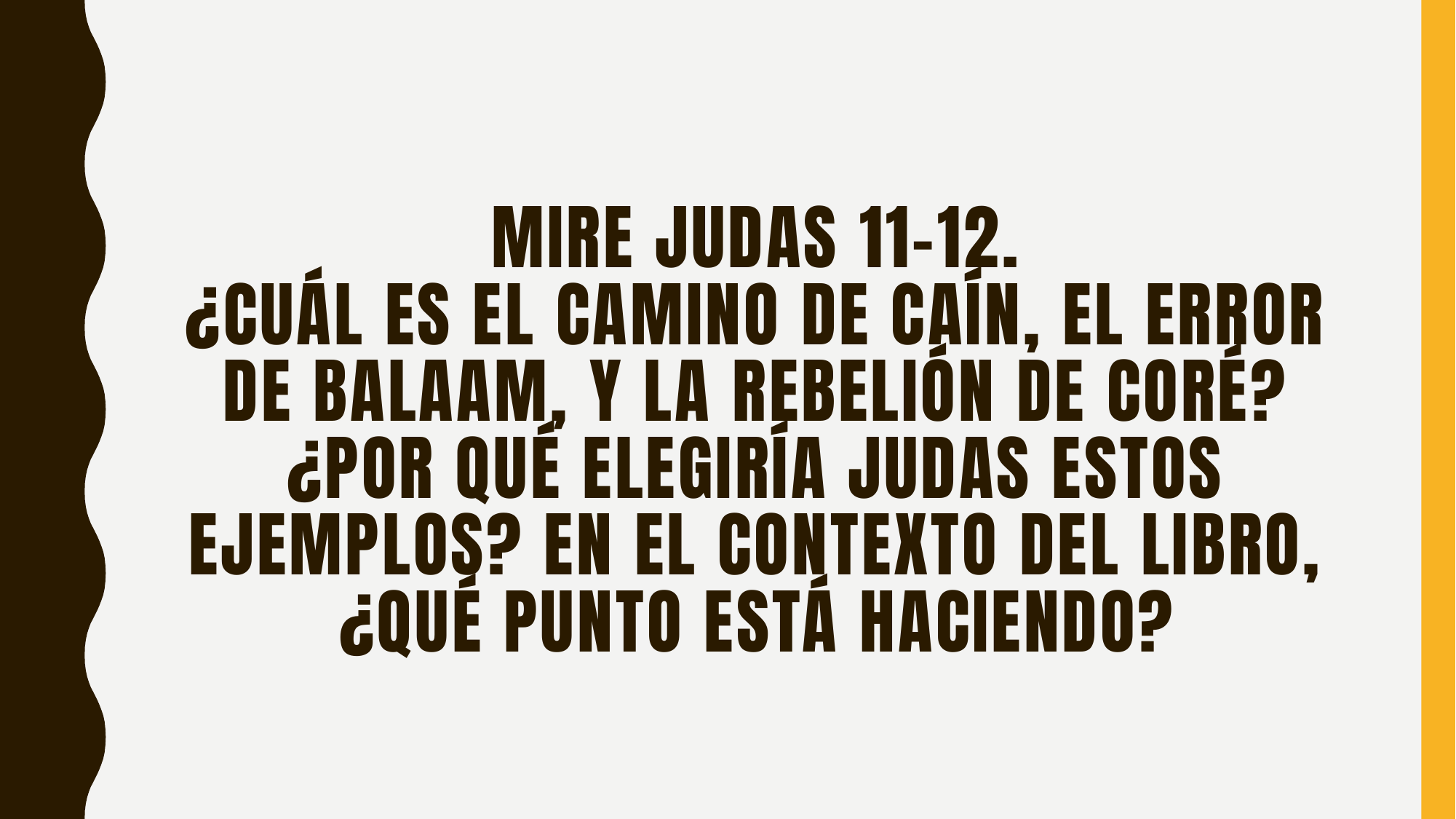

# MIRE JUDAS 11-12. ¿Cuál es el camino de Caín, EL ERROR de Balaam, y LA REBELIÓN de Coré? ¿Por qué elegiría Judas estos ejemplos? En el contexto del libro, ¿qué punto está HACIENDO?